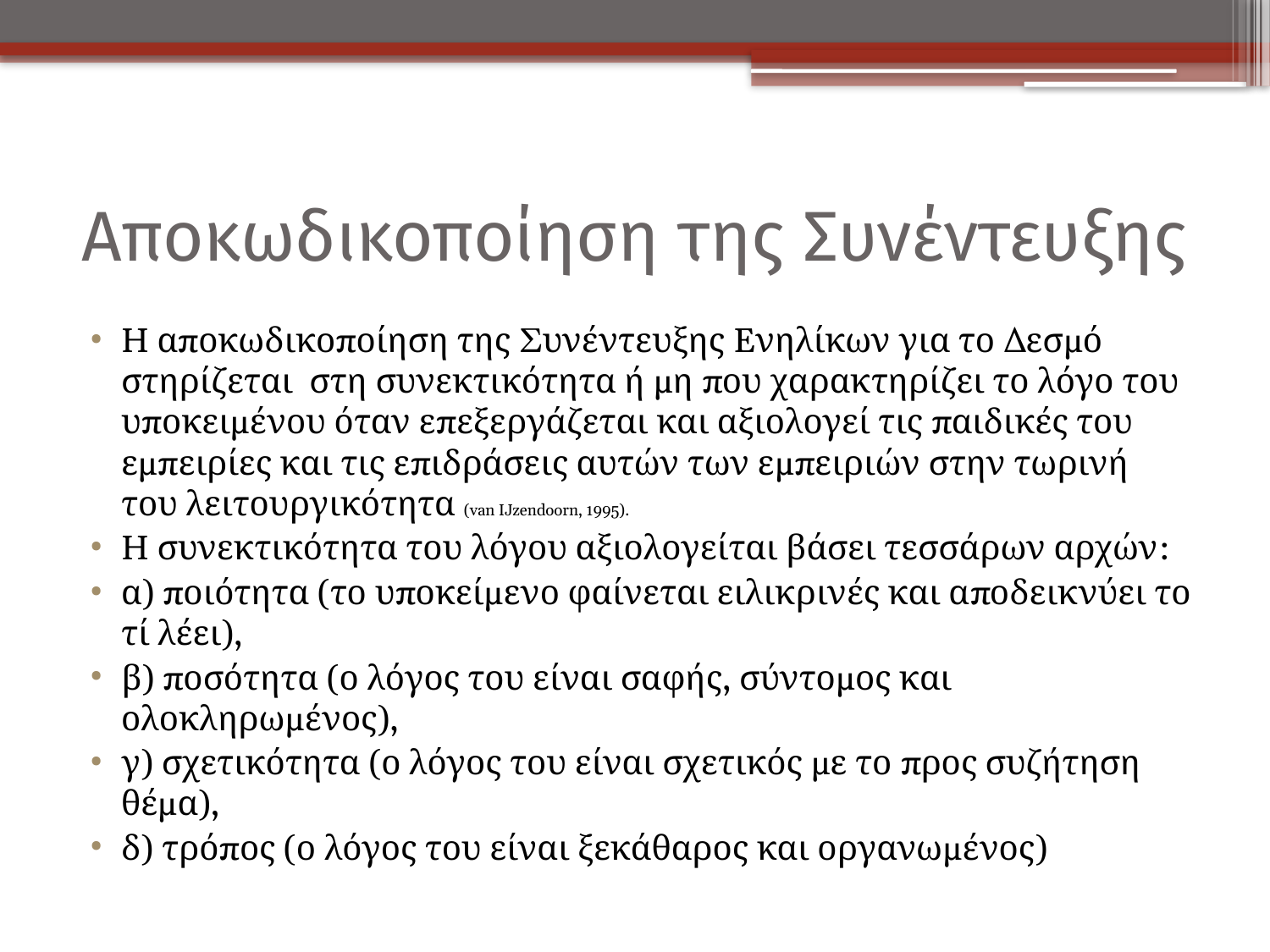

# Αποκωδικοποίηση της Συνέντευξης
Η αποκωδικοποίηση της Συνέντευξης Ενηλίκων για το Δεσμό στηρίζεται  στη συνεκτικότητα ή μη που χαρακτηρίζει το λόγο του υποκειμένου όταν επεξεργάζεται και αξιολογεί τις παιδικές του εμπειρίες και τις επιδράσεις αυτών των εμπειριών στην τωρινή του λειτουργικότητα (van IJzendoorn, 1995).
Η συνεκτικότητα του λόγου αξιολογείται βάσει τεσσάρων αρχών:
α) ποιότητα (το υποκείμενο φαίνεται ειλικρινές και αποδεικνύει το τί λέει),
β) ποσότητα (ο λόγος του είναι σαφής, σύντομος και ολοκληρωμένος),
γ) σχετικότητα (ο λόγος του είναι σχετικός με το προς συζήτηση θέμα),
δ) τρόπος (ο λόγος του είναι ξεκάθαρος και οργανωμένος)